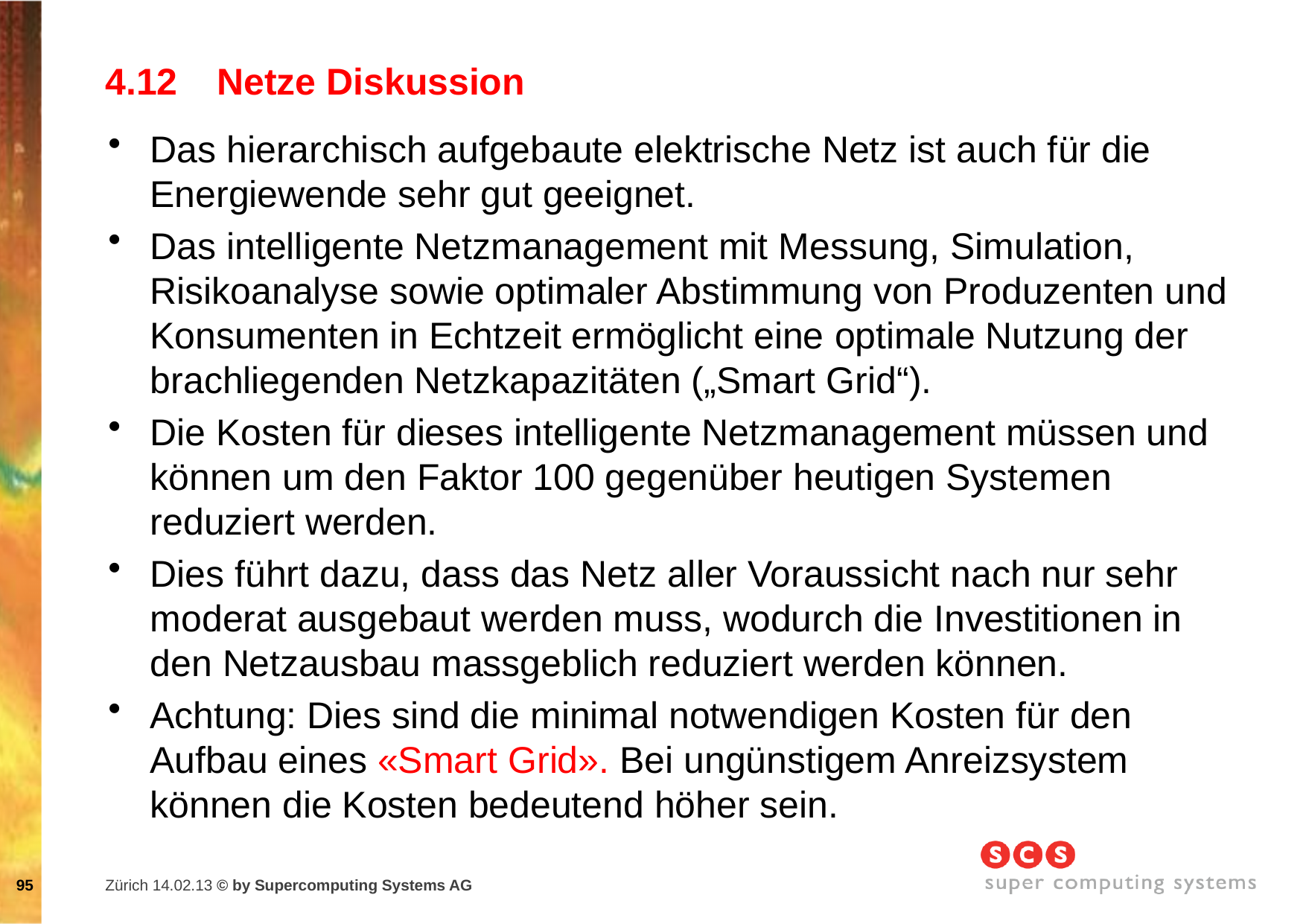

# 4.12	Netze Diskussion
Das hierarchisch aufgebaute elektrische Netz ist auch für die Energiewende sehr gut geeignet.
Das intelligente Netzmanagement mit Messung, Simulation, Risikoanalyse sowie optimaler Abstimmung von Produzenten und Konsumenten in Echtzeit ermöglicht eine optimale Nutzung der brachliegenden Netzkapazitäten („Smart Grid“).
Die Kosten für dieses intelligente Netzmanagement müssen und können um den Faktor 100 gegenüber heutigen Systemen reduziert werden.
Dies führt dazu, dass das Netz aller Voraussicht nach nur sehr moderat ausgebaut werden muss, wodurch die Investitionen in den Netzausbau massgeblich reduziert werden können.
Achtung: Dies sind die minimal notwendigen Kosten für den Aufbau eines «Smart Grid». Bei ungünstigem Anreizsystem können die Kosten bedeutend höher sein.